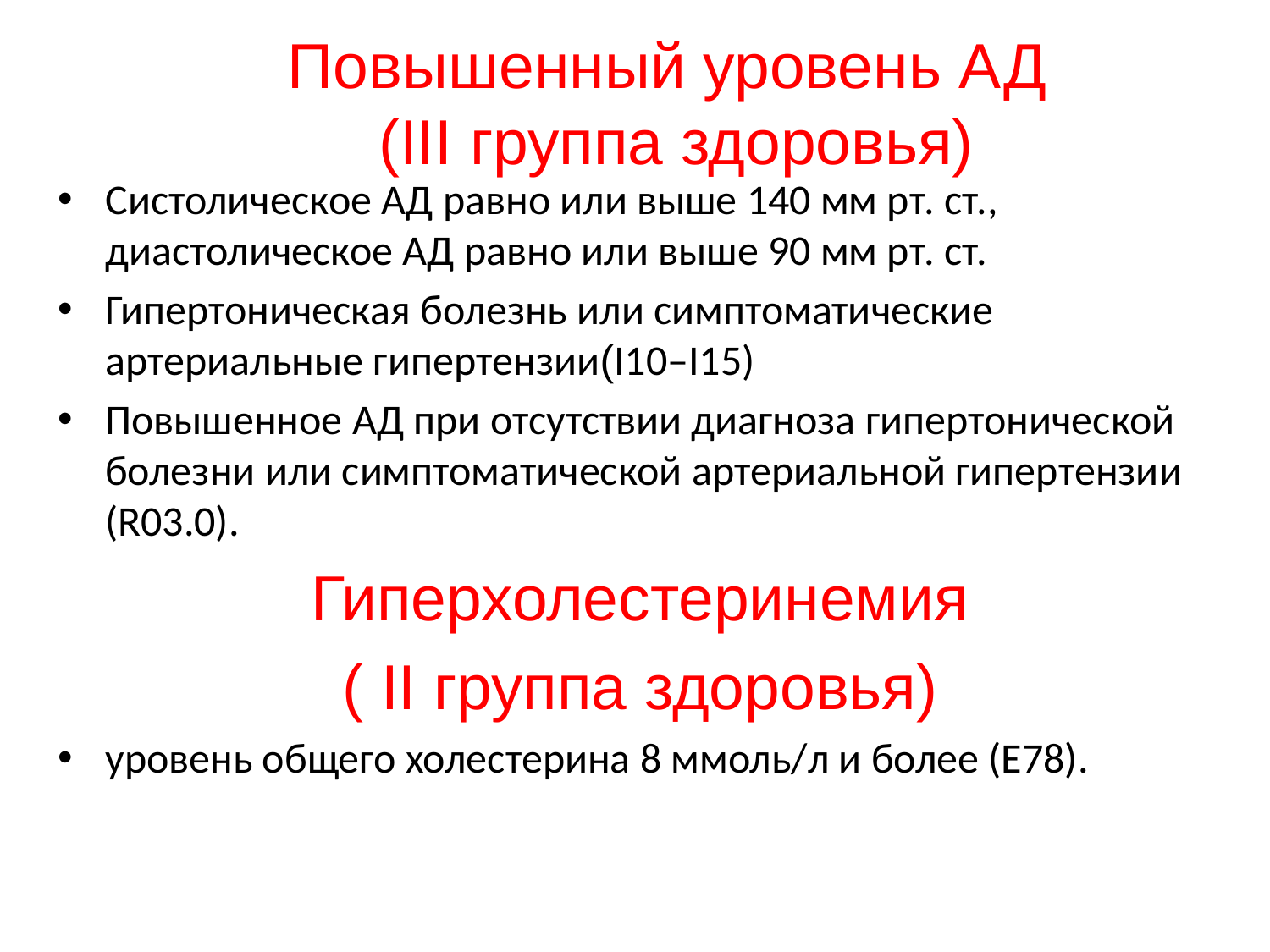

Повышенный уровень АД
(III группа здоровья)
Систолическое АД равно или выше 140 мм рт. ст., диастолическое АД равно или выше 90 мм рт. ст.
Гипертоническая болезнь или симптоматические артериальные гипертензии(I10–I15)
Повышенное АД при отсутствии диагноза гипертонической болезни или симптоматической артериальной гипертензии (R03.0).
Гиперхолестеринемия
( II группа здоровья)
уровень общего холестерина 8 ммоль/л и более (Е78).